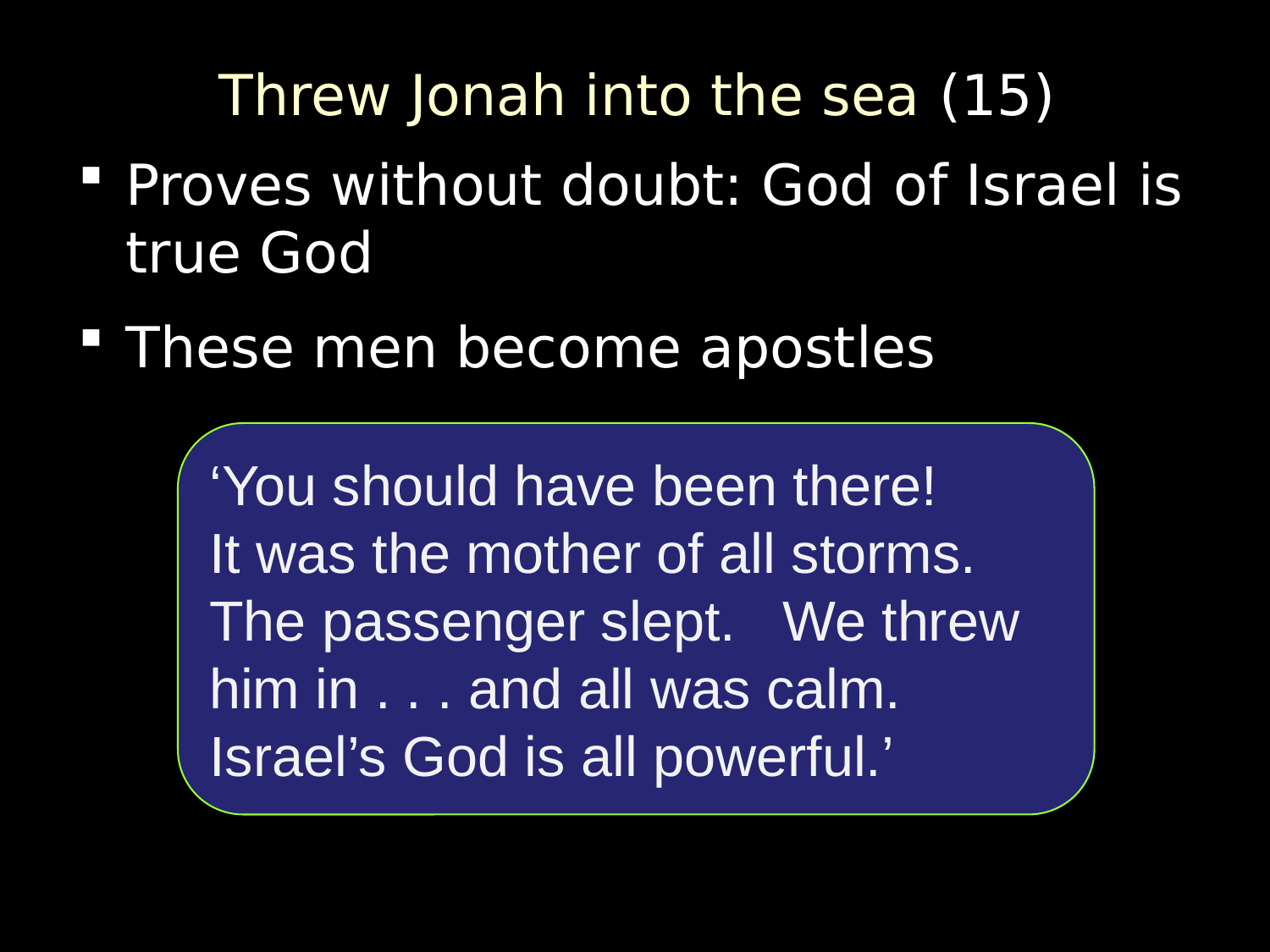

Threw Jonah into the sea (15)
Proves without doubt: God of Israel is true God
These men become apostles
‘You should have been there!
It was the mother of all storms.  The passenger slept.   We threw him in . . . and all was calm.  Israel’s God is all powerful.’